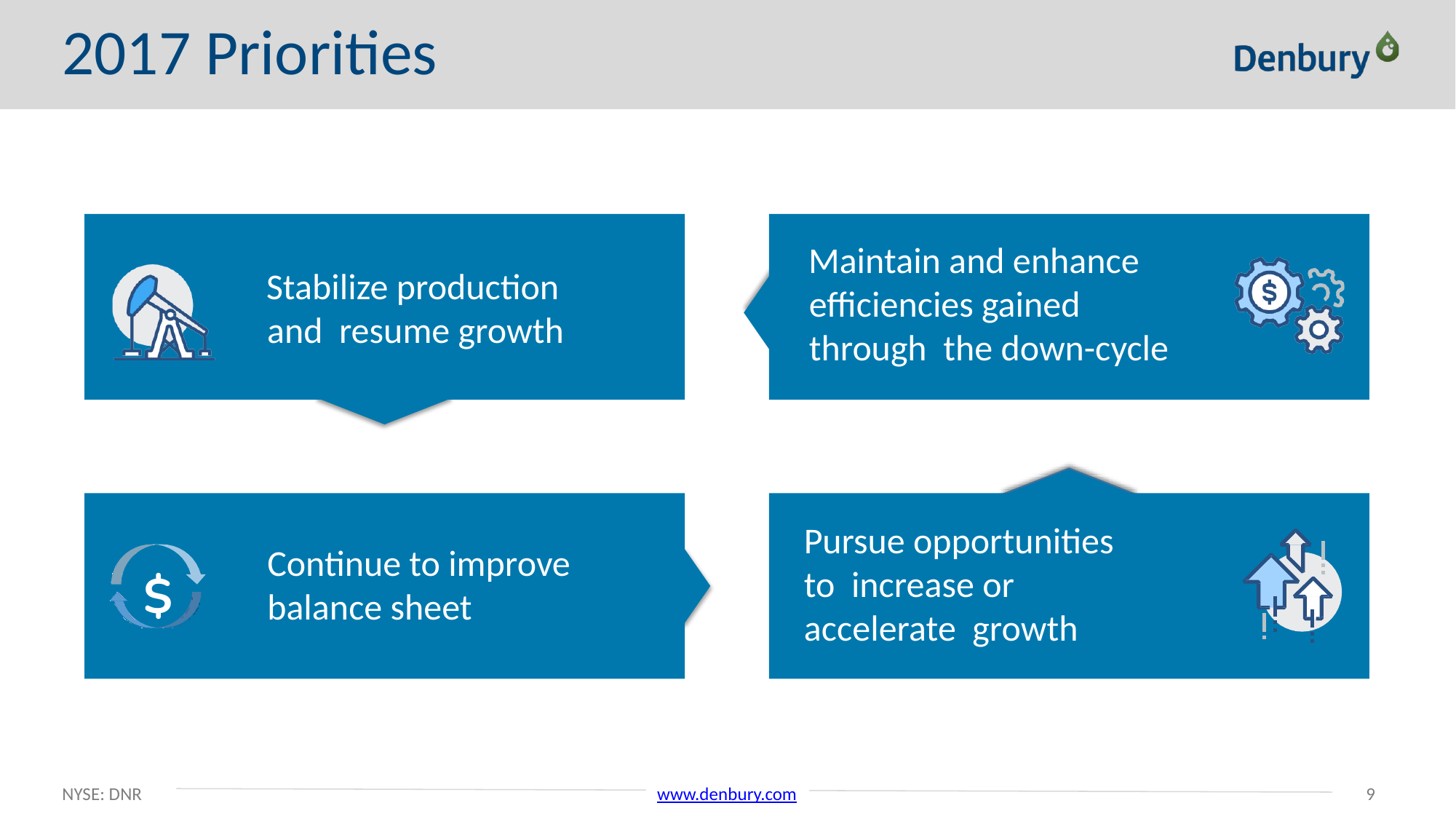

# 2017 Priorities

Stabilize production and  resume growth

Maintain and enhance  efficiencies gained through  the down-cycle

Pursue opportunities to  increase or accelerate  growth

Continue to improve
balance sheet

$

NYSE: DNR
9
www.denbury.com